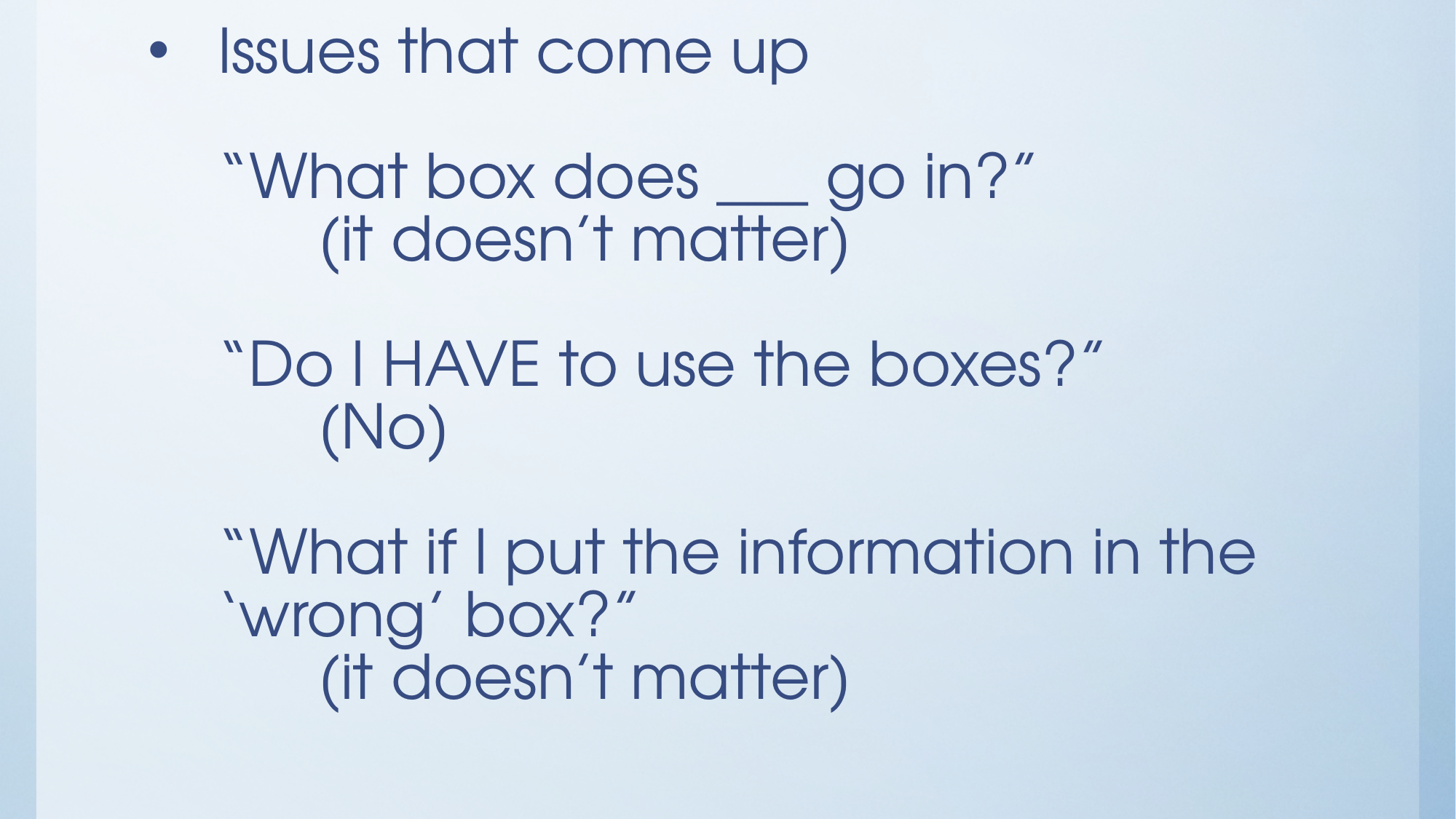

# Issues that come up “What box does ___ go in?” (it doesn’t matter) “Do I HAVE to use the boxes?” (No) “What if I put the information in the ‘wrong’ box?” (it doesn’t matter)